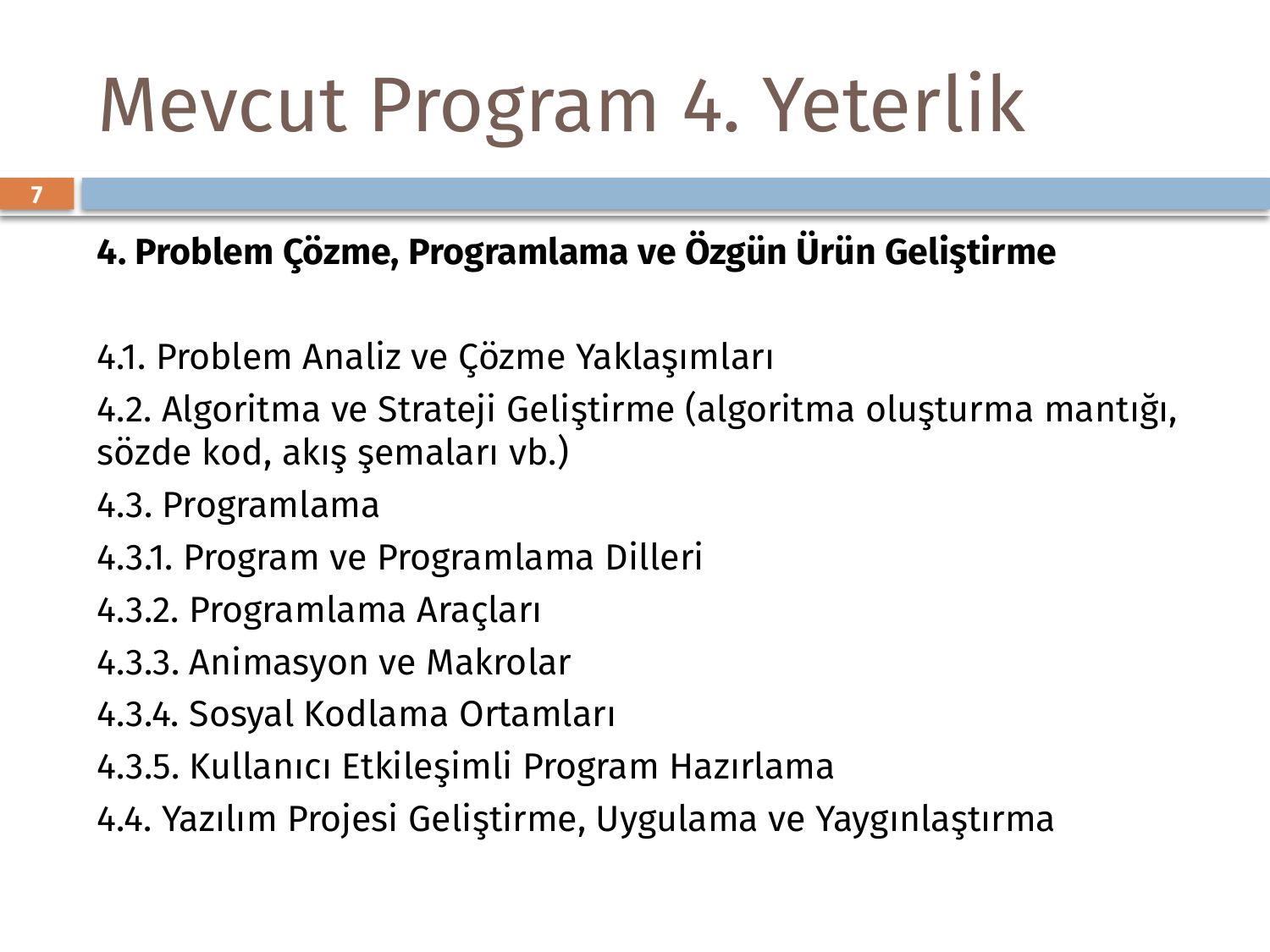

# Mevcut Program 4. Yeterlik
7
4. Problem Çözme, Programlama ve Özgün Ürün Geliştirme

4.1. Problem Analiz ve Çözme Yaklaşımları
4.2. Algoritma ve Strateji Geliştirme (algoritma oluşturma mantığı, sözde kod, akış şemaları vb.)
4.3. Programlama
4.3.1. Program ve Programlama Dilleri
4.3.2. Programlama Araçları
4.3.3. Animasyon ve Makrolar
4.3.4. Sosyal Kodlama Ortamları
4.3.5. Kullanıcı Etkileşimli Program Hazırlama
4.4. Yazılım Projesi Geliştirme, Uygulama ve Yaygınlaştırma